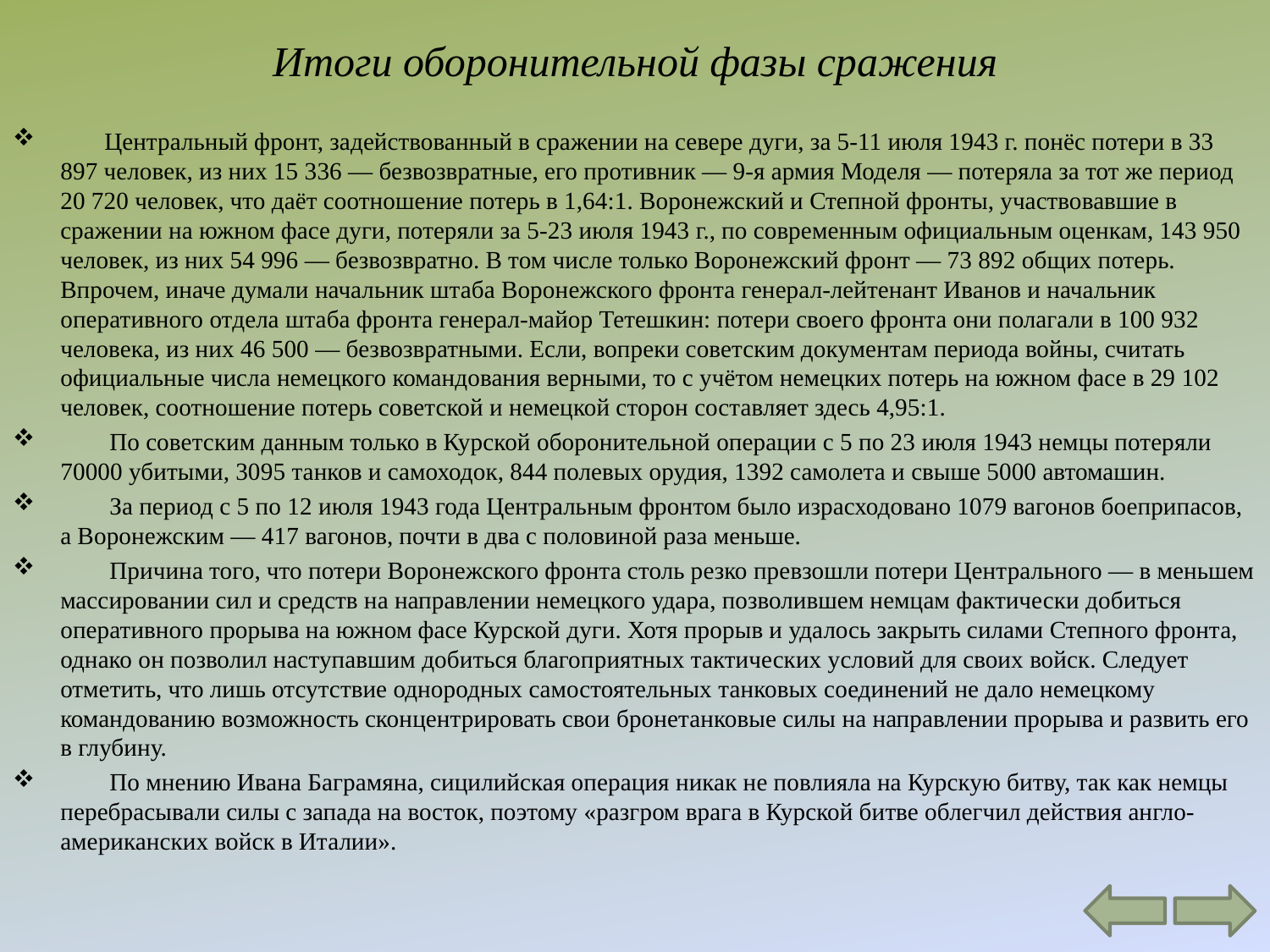

# Итоги оборонительной фазы сражения
        Центральный фронт, задействованный в сражении на севере дуги, за 5-11 июля 1943 г. понёс потери в 33 897 человек, из них 15 336 — безвозвратные, его противник — 9-я армия Моделя — потеряла за тот же период 20 720 человек, что даёт соотношение потерь в 1,64:1. Воронежский и Степной фронты, участвовавшие в сражении на южном фасе дуги, потеряли за 5-23 июля 1943 г., по современным официальным оценкам, 143 950 человек, из них 54 996 — безвозвратно. В том числе только Воронежский фронт — 73 892 общих потерь. Впрочем, иначе думали начальник штаба Воронежского фронта генерал-лейтенант Иванов и начальник оперативного отдела штаба фронта генерал-майор Тетешкин: потери своего фронта они полагали в 100 932 человека, из них 46 500 — безвозвратными. Если, вопреки советским документам периода войны, считать официальные числа немецкого командования верными, то с учётом немецких потерь на южном фасе в 29 102 человек, соотношение потерь советской и немецкой сторон составляет здесь 4,95:1.
        По советским данным только в Курской оборонительной операции с 5 по 23 июля 1943 немцы потеряли 70000 убитыми, 3095 танков и самоходок, 844 полевых орудия, 1392 самолета и свыше 5000 автомашин.
        За период с 5 по 12 июля 1943 года Центральным фронтом было израсходовано 1079 вагонов боеприпасов, а Воронежским — 417 вагонов, почти в два с половиной раза меньше.
        Причина того, что потери Воронежского фронта столь резко превзошли потери Центрального — в меньшем массировании сил и средств на направлении немецкого удара, позволившем немцам фактически добиться оперативного прорыва на южном фасе Курской дуги. Хотя прорыв и удалось закрыть силами Степного фронта, однако он позволил наступавшим добиться благоприятных тактических условий для своих войск. Следует отметить, что лишь отсутствие однородных самостоятельных танковых соединений не дало немецкому командованию возможность сконцентрировать свои бронетанковые силы на направлении прорыва и развить его в глубину.
        По мнению Ивана Баграмяна, сицилийская операция никак не повлияла на Курскую битву, так как немцы перебрасывали силы с запада на восток, поэтому «разгром врага в Курской битве облегчил действия англо-американских войск в Италии».